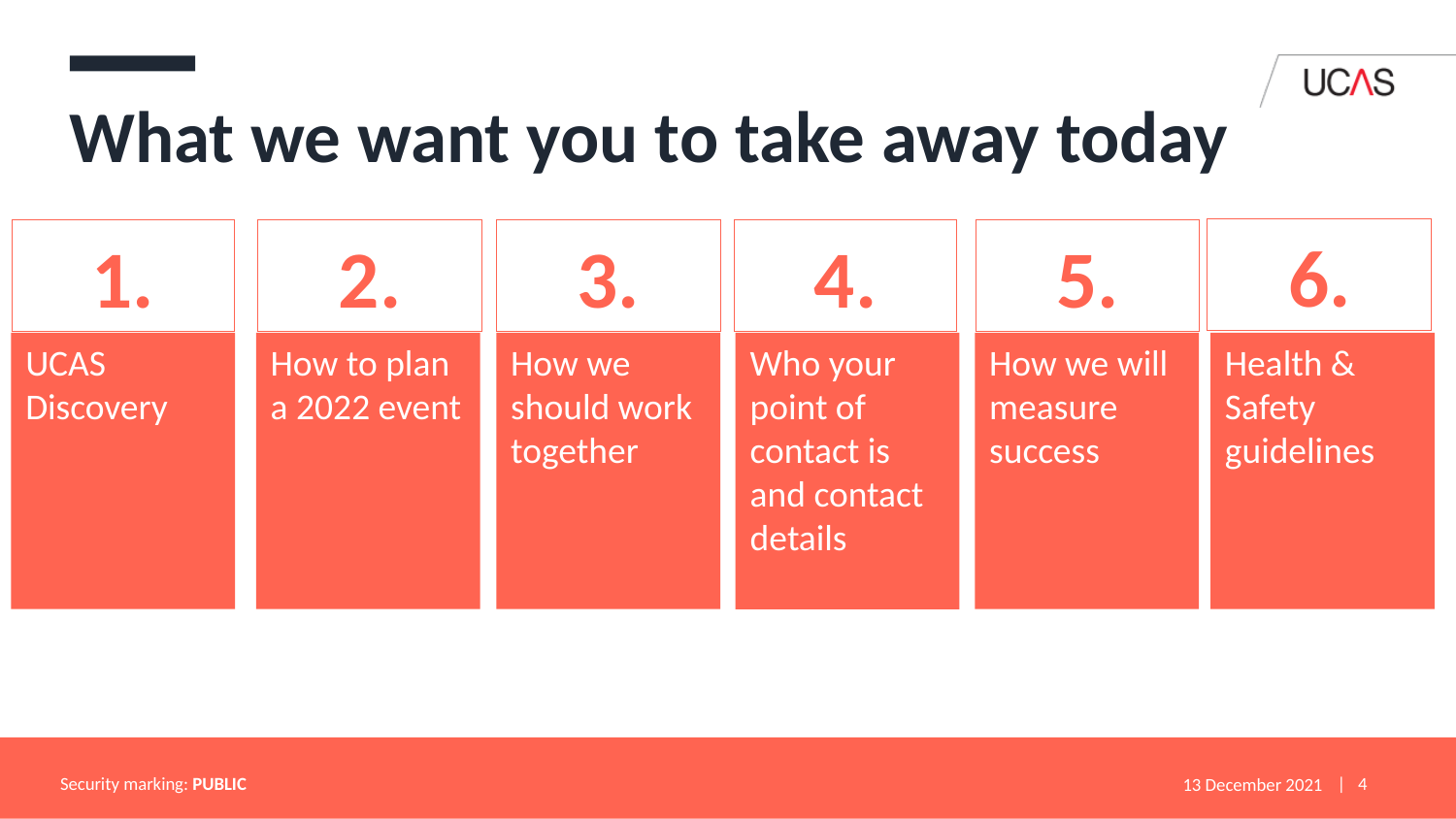

# What we want you to take away today
6.
1.
2.
3.
4.
5.
UCAS
Discovery

How to plan a 2022 event

How we should work together

Who your point of contact is and contact details

How we will measure  success

Health & Safety guidelines

Security marking: PUBLIC
13 December 2021
|   4